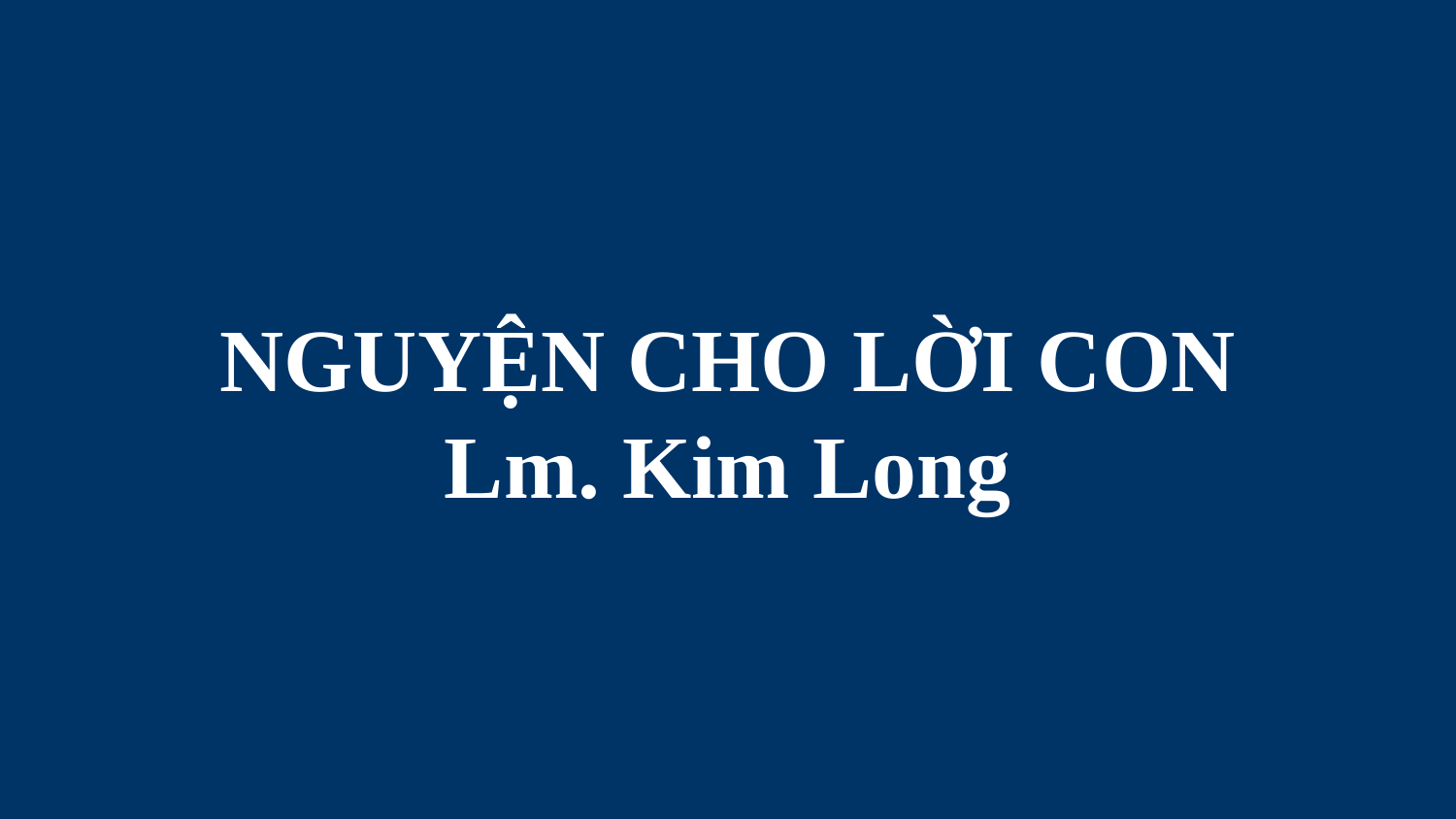

# NGUYỆN CHO LỜI CON Lm. Kim Long